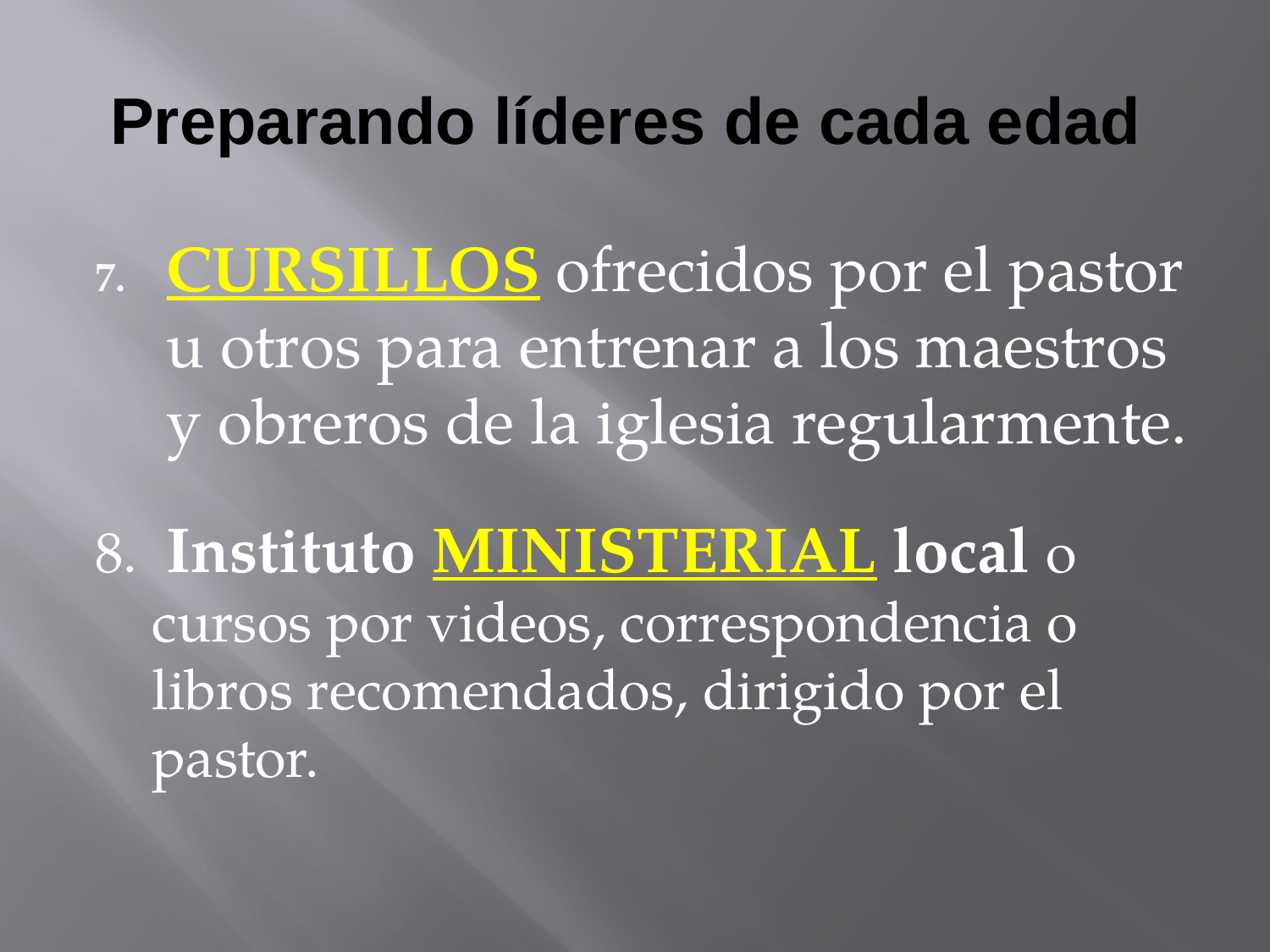

# Preparando líderes de cada edad
CURSILLOS ofrecidos por el pastor u otros para entrenar a los maestros y obreros de la iglesia regularmente.

8.  Instituto MINISTERIAL local o cursos por videos, correspondencia o libros recomendados, dirigido por el pastor.